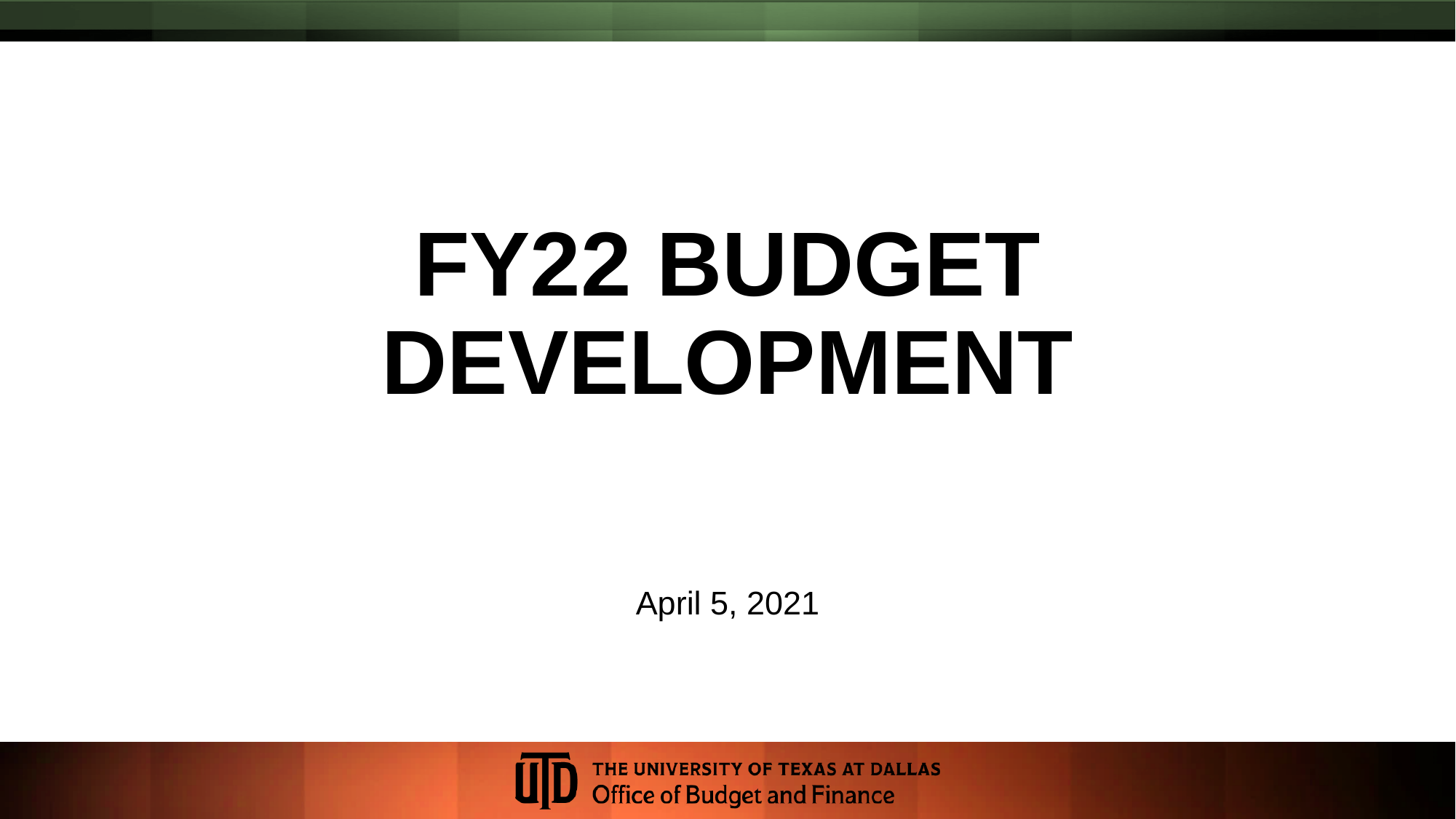

# FY22 BUDGET DEVELOPMENT

April 5, 2021